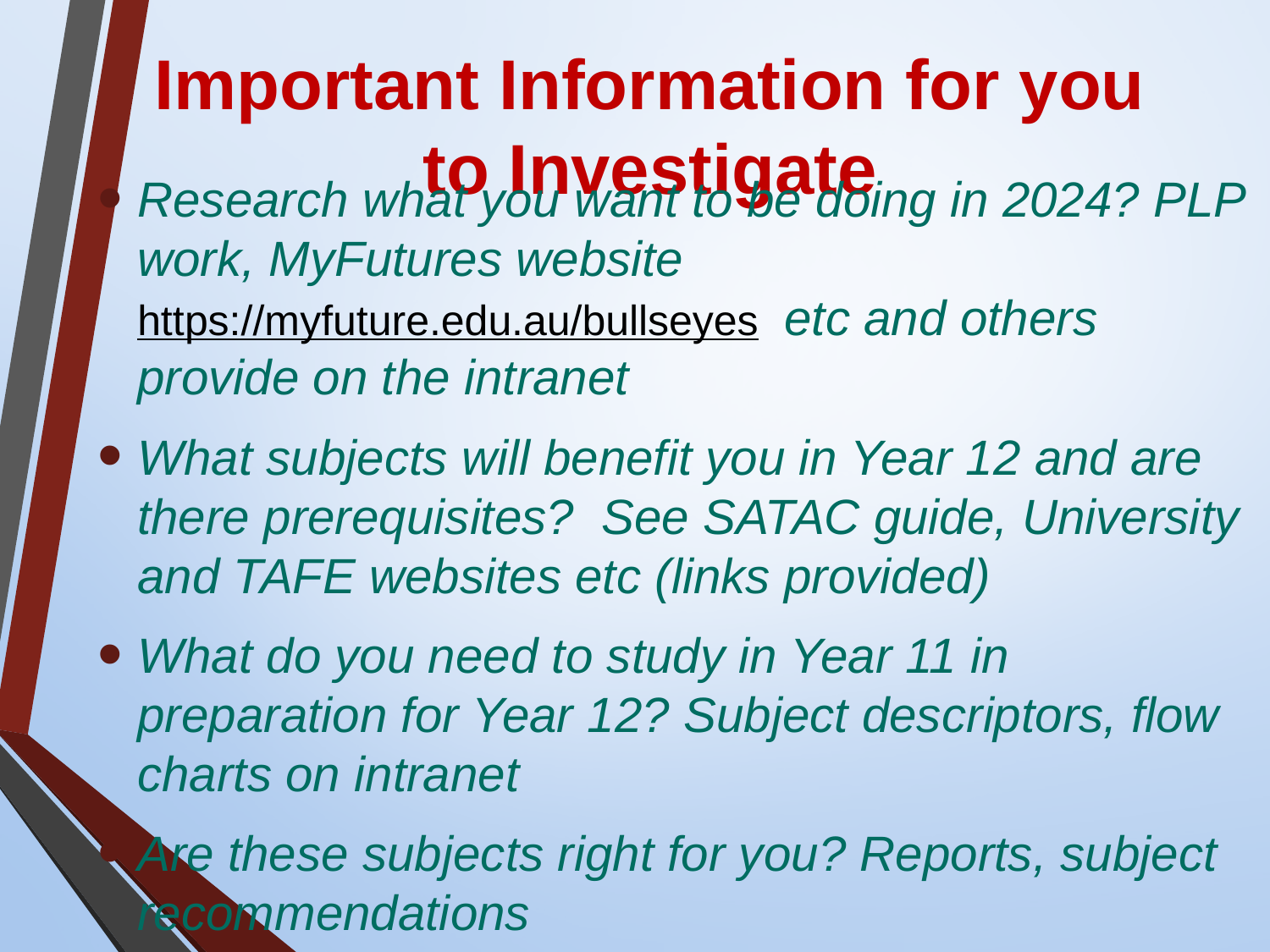

# Important Information for you to Investigate
Research what you want to be doing in 2024? PLP work, MyFutures website https://myfuture.edu.au/bullseyes  etc and others provide on the intranet
What subjects will benefit you in Year 12 and are there prerequisites?  See SATAC guide, University and TAFE websites etc (links provided)
What do you need to study in Year 11 in preparation for Year 12? Subject descriptors, flow charts on intranet
Are these subjects right for you? Reports, subject recommendations